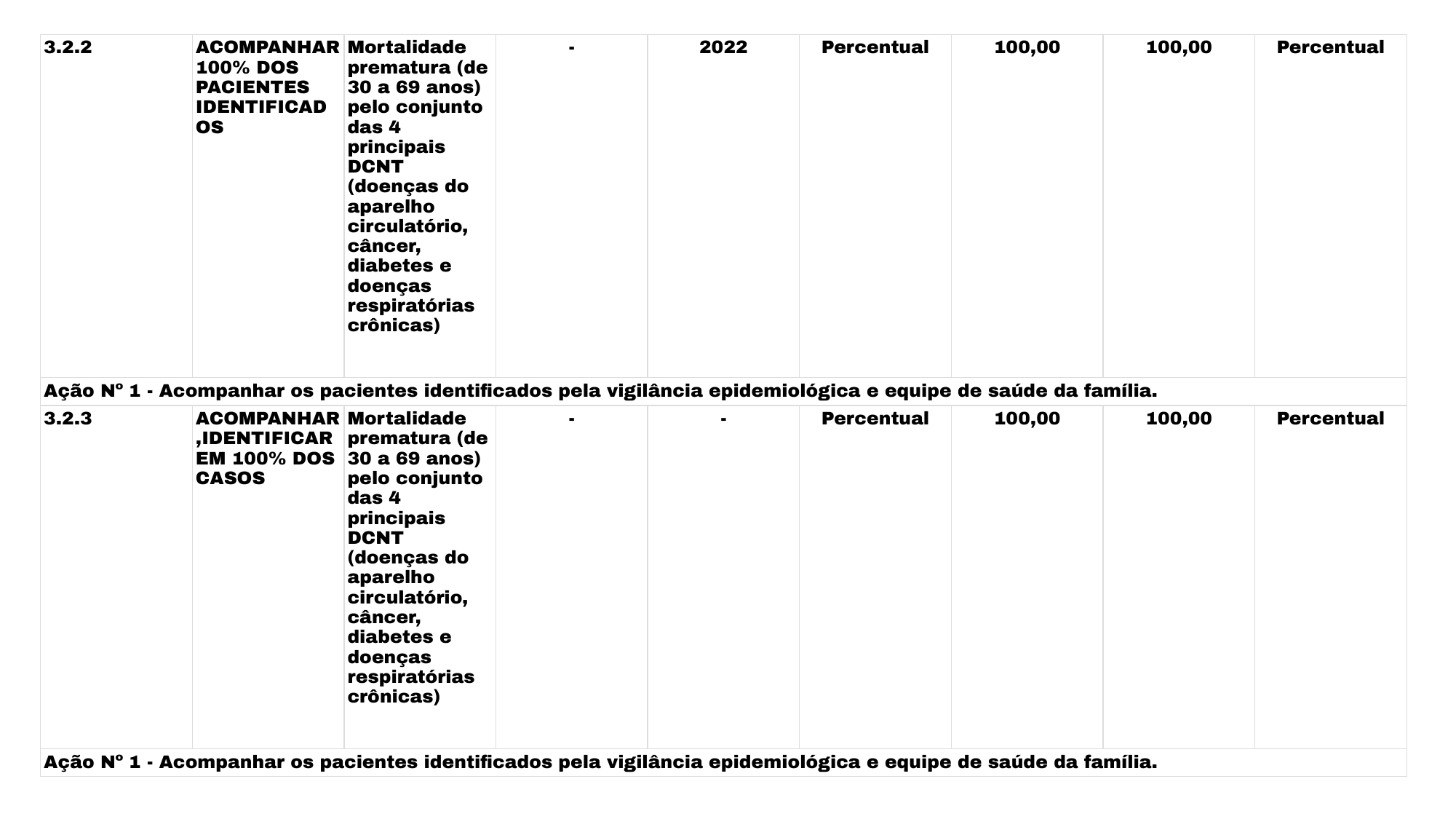

| 3.2.2 | ACOMPANHAR 100% DOS PACIENTES IDENTIFICADOS | Mortalidade prematura (de 30 a 69 anos) pelo conjunto das 4 principais DCNT (doenças do aparelho circulatório, câncer, diabetes e doenças respiratórias crônicas) | - | 2022 | Percentual | 100,00 | 100,00 | Percentual |
| --- | --- | --- | --- | --- | --- | --- | --- | --- |
| Ação Nº 1 - Acompanhar os pacientes identificados pela vigilância epidemiológica e equipe de saúde da família. |  |  |  |  |  |  |  |  |
| 3.2.3 | ACOMPANHAR ,IDENTIFICAR EM 100% DOS CASOS | Mortalidade prematura (de 30 a 69 anos) pelo conjunto das 4 principais DCNT (doenças do aparelho circulatório, câncer, diabetes e doenças respiratórias crônicas) | - | - | Percentual | 100,00 | 100,00 | Percentual |
| Ação Nº 1 - Acompanhar os pacientes identificados pela vigilância epidemiológica e equipe de saúde da família. |  |  |  |  |  |  |  |  |